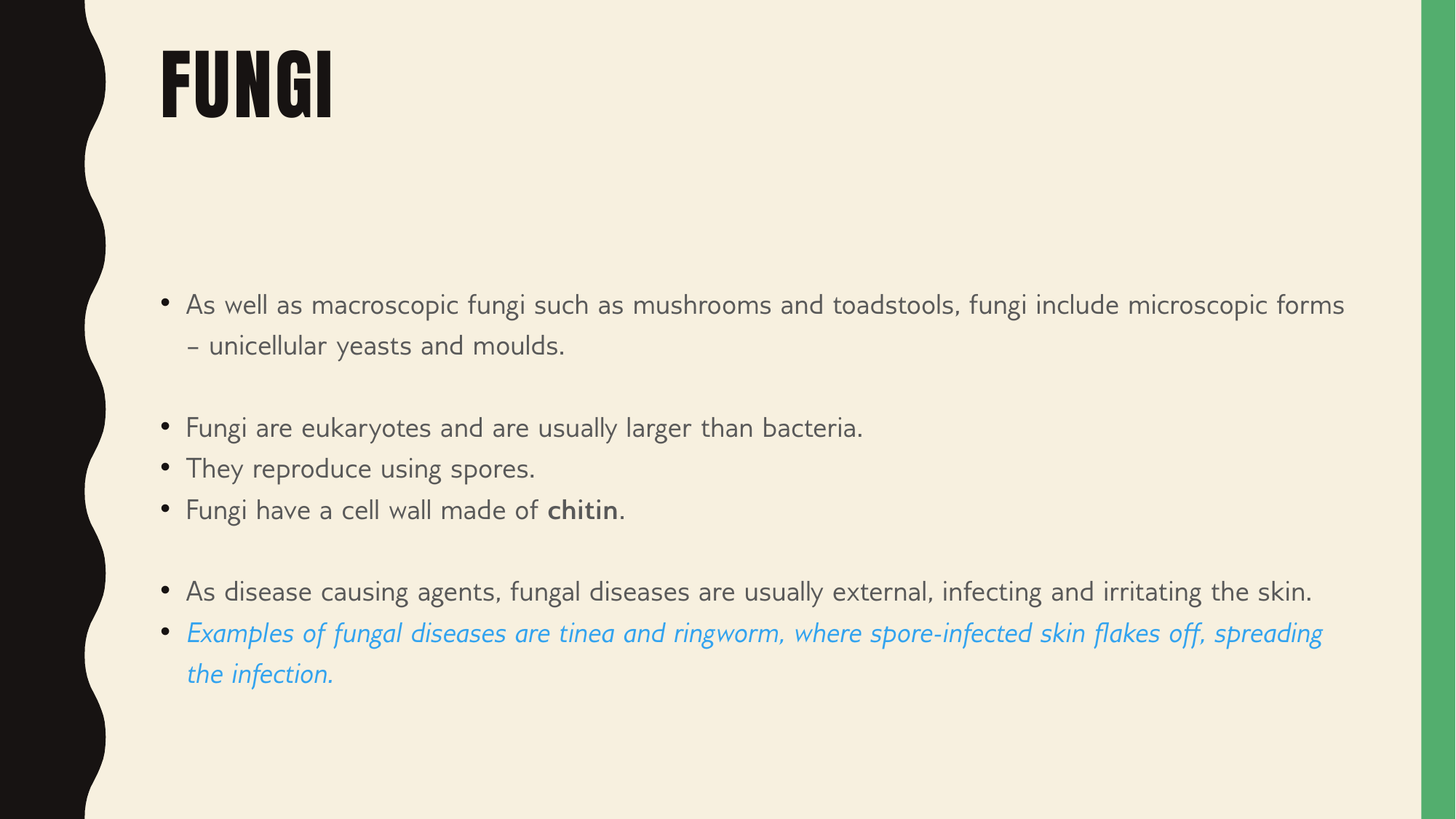

# Fungi
As well as macroscopic fungi such as mushrooms and toadstools, fungi include microscopic forms – unicellular yeasts and moulds.

Fungi are eukaryotes and are usually larger than bacteria.
They reproduce using spores.
Fungi have a cell wall made of chitin.

As disease causing agents, fungal diseases are usually external, infecting and irritating the skin.
Examples of fungal diseases are tinea and ringworm, where spore-infected skin flakes off, spreading the infection.